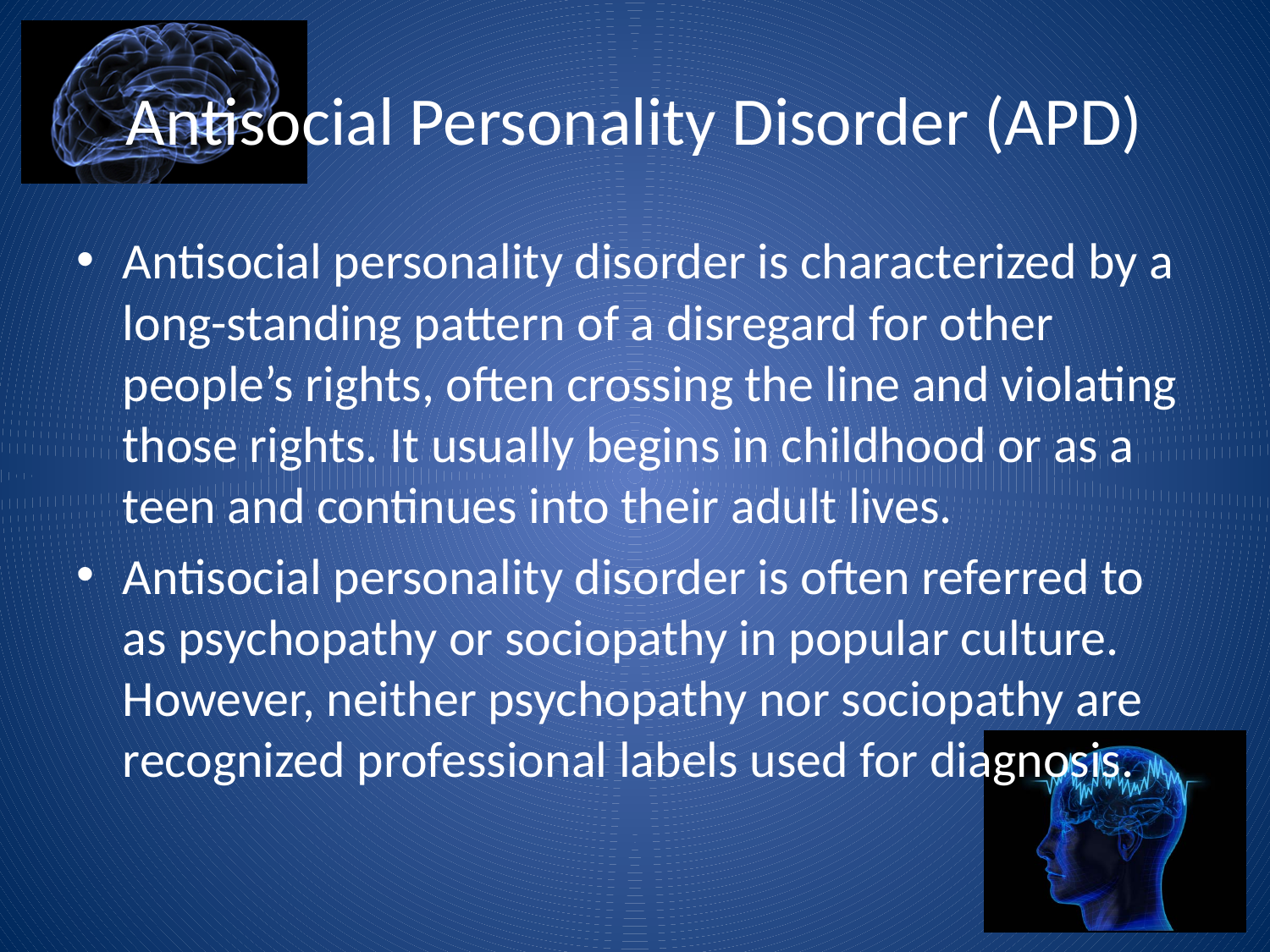

# Antisocial Personality Disorder (APD)
Antisocial personality disorder is characterized by a long-standing pattern of a disregard for other people’s rights, often crossing the line and violating those rights. It usually begins in childhood or as a teen and continues into their adult lives.
Antisocial personality disorder is often referred to as psychopathy or sociopathy in popular culture. However, neither psychopathy nor sociopathy are recognized professional labels used for diagnosis.